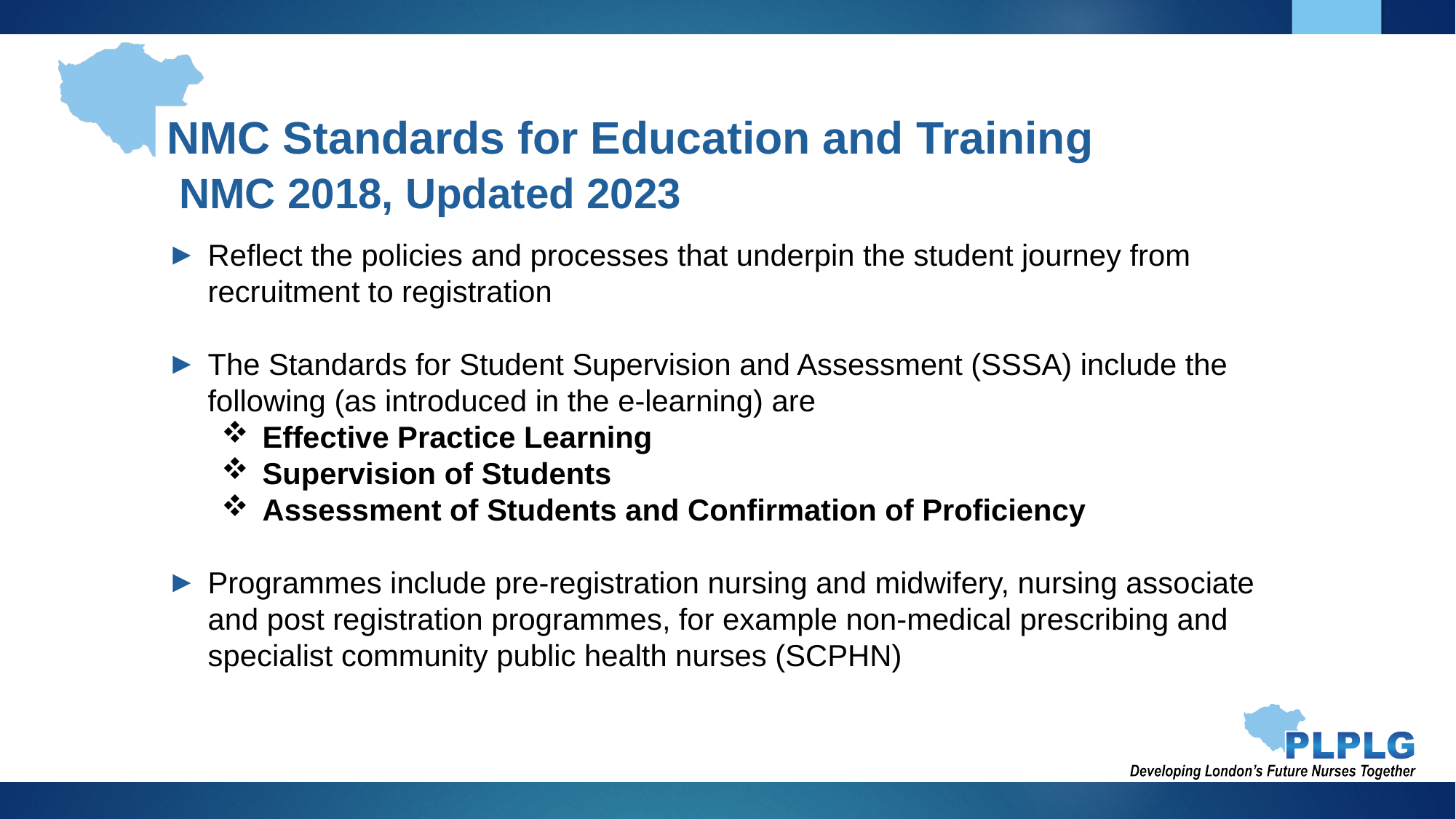

NMC Standards for Education and Training
 NMC 2018, Updated 2023
Reflect the policies and processes that underpin the student journey from recruitment to registration

The Standards for Student Supervision and Assessment (SSSA) include the following (as introduced in the e-learning) are
Effective Practice Learning
Supervision of Students
Assessment of Students and Confirmation of Proficiency

Programmes include pre-registration nursing and midwifery, nursing associate and post registration programmes, for example non-medical prescribing and specialist community public health nurses (SCPHN)